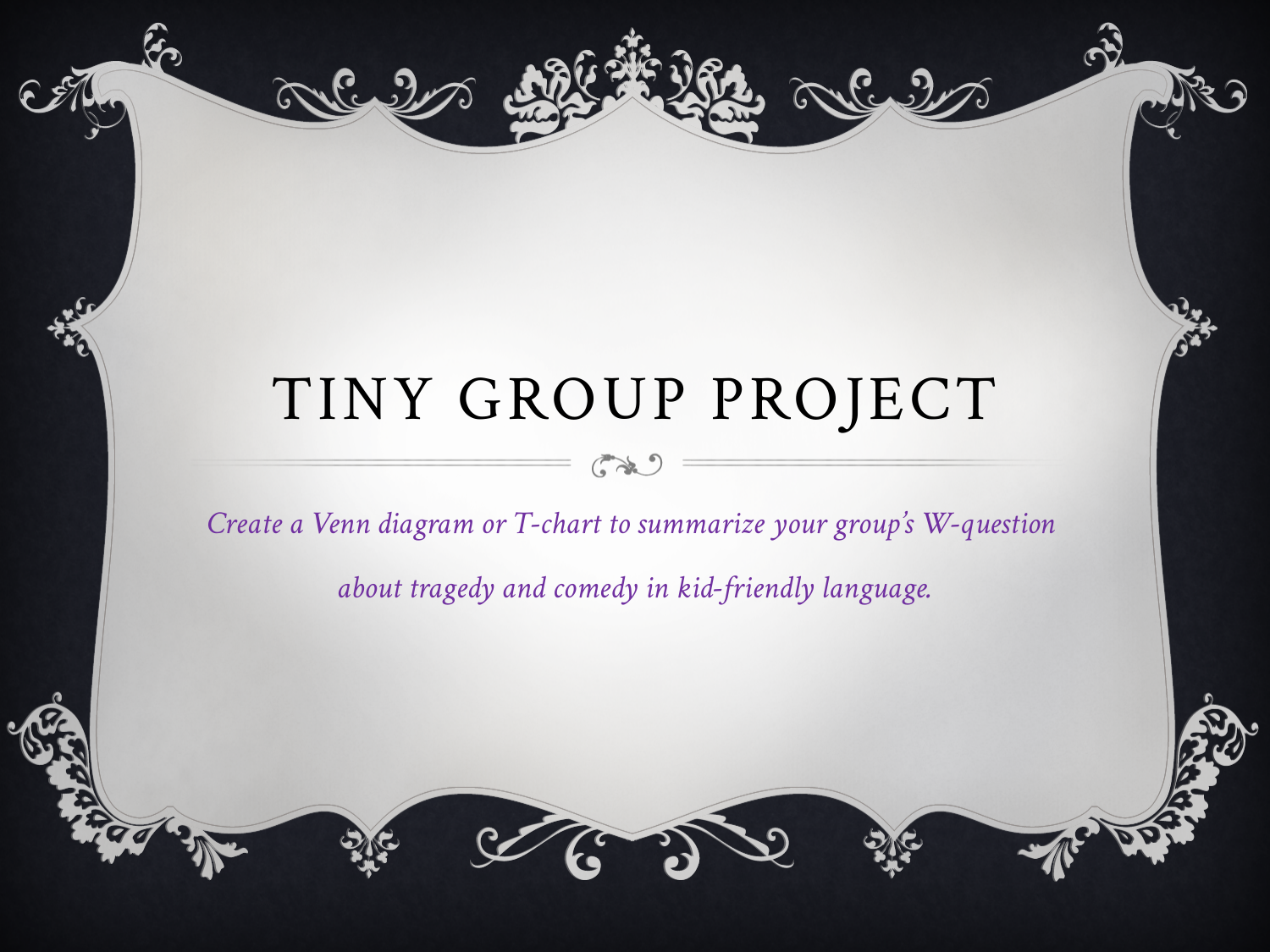

# Tiny group project
Create a Venn diagram or T-chart to summarize your group’s W-question
about tragedy and comedy in kid-friendly language.